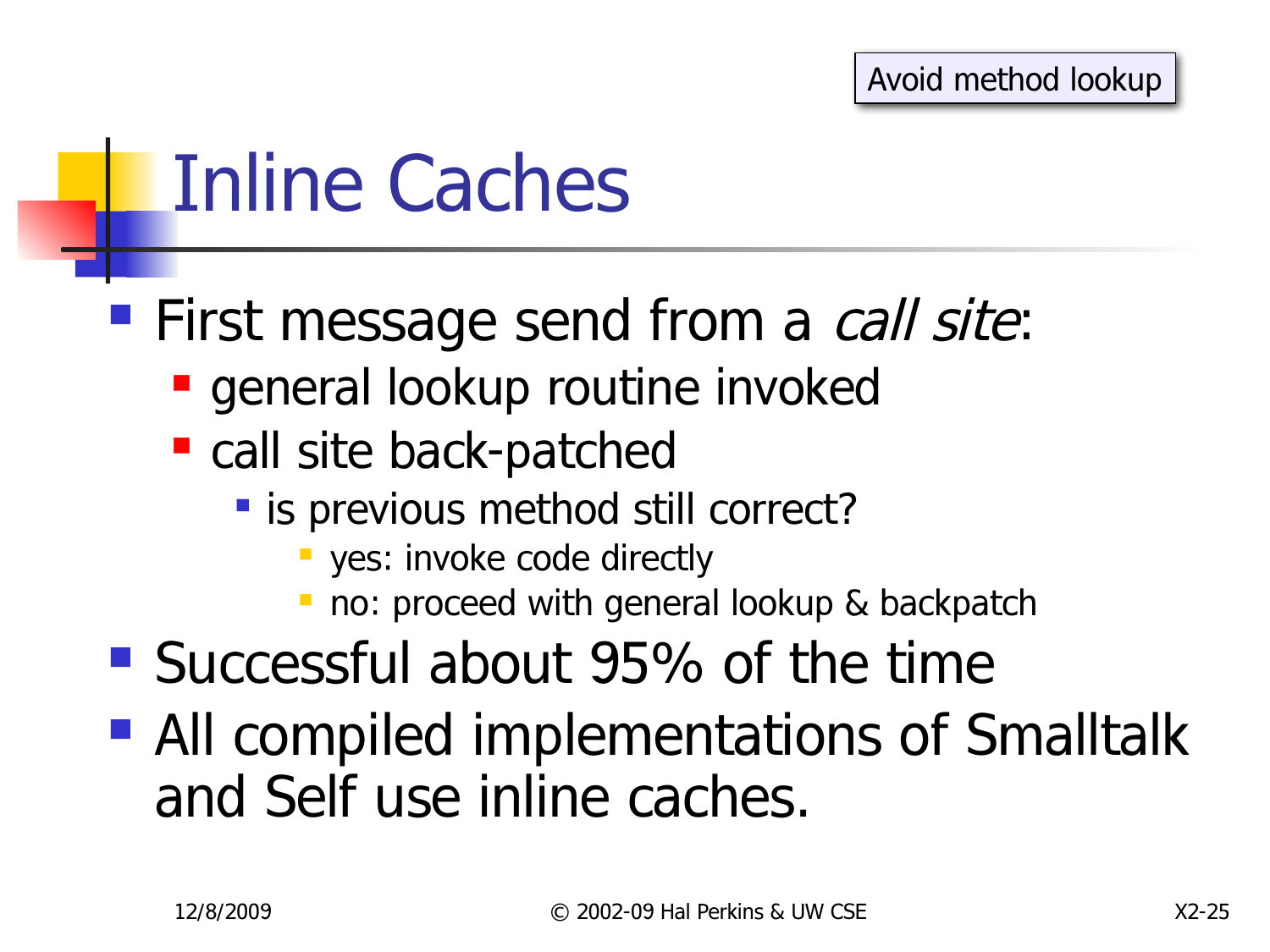

# Inline Caches
Avoid method lookup
First message send from a call site:
general lookup routine invoked
call site back-patched
is previous method still correct?
yes: invoke code directly
no: proceed with general lookup & backpatch
Successful about 95% of the time
All compiled implementations of Smalltalk and Self use inline caches.
12/8/2009
© 2002-09 Hal Perkins & UW CSE
X2-25